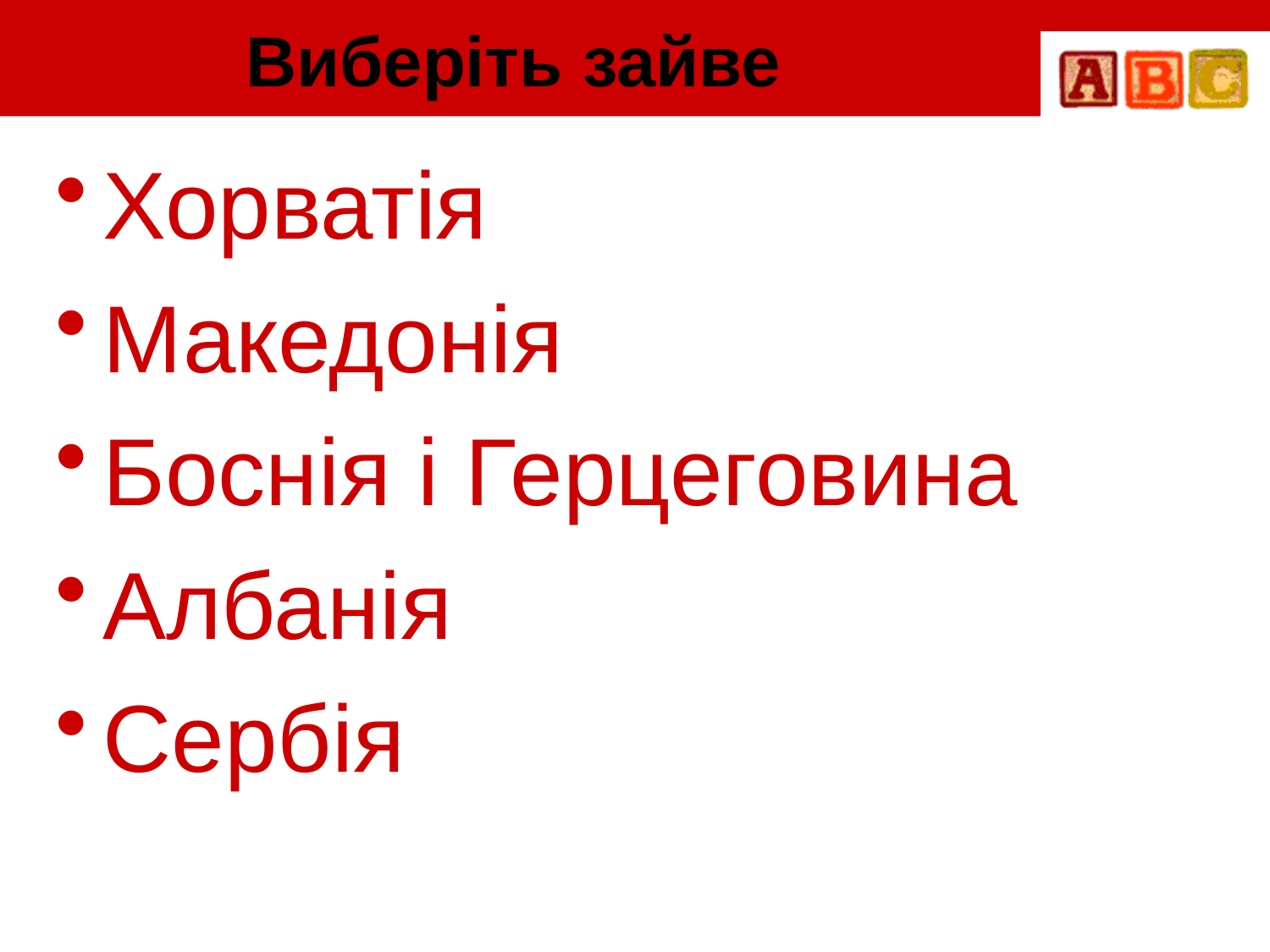

Виберіть зайве
Хорватія
Македонія
Боснія і Герцеговина
Албанія
Сербія